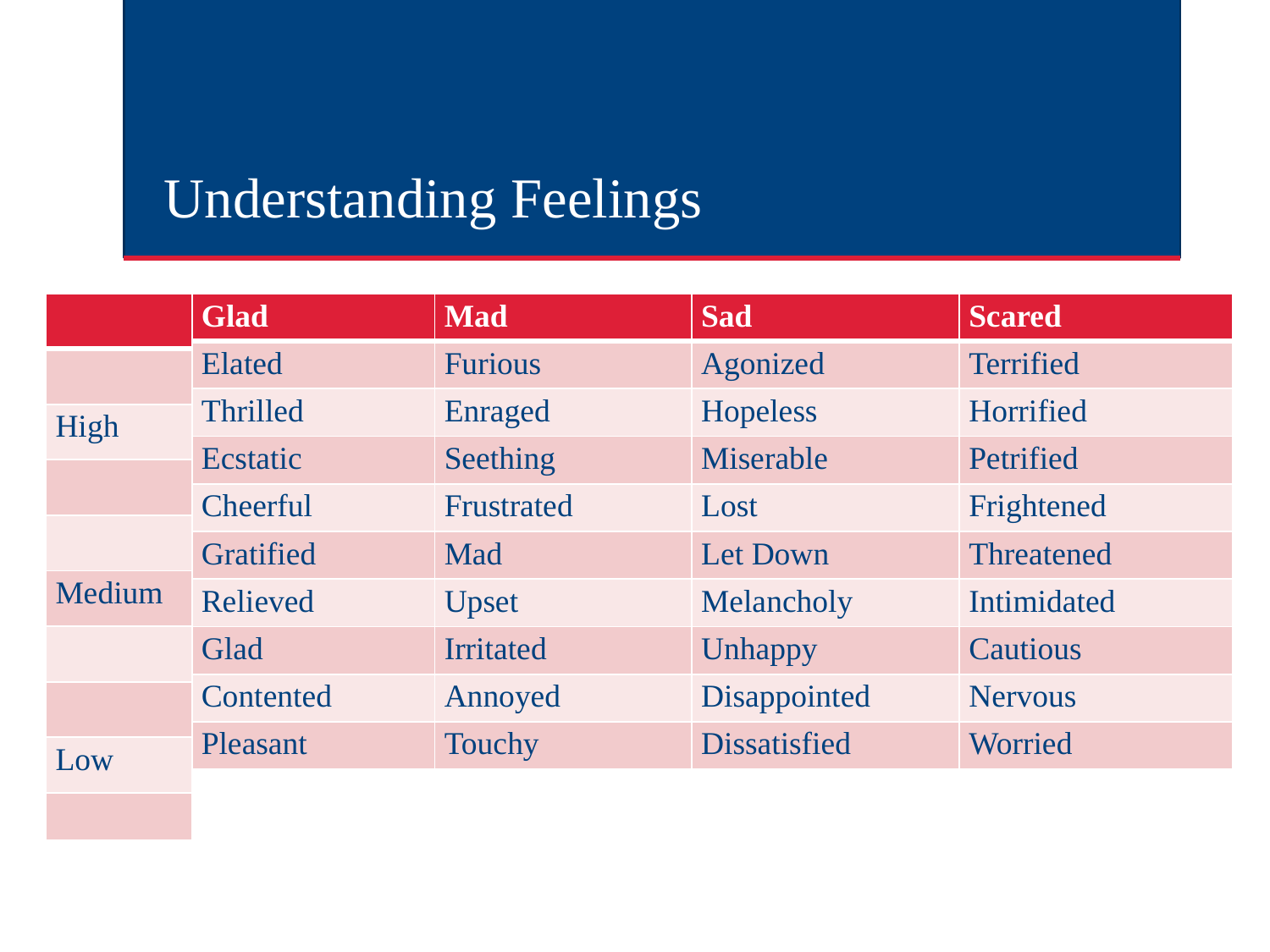

# Understanding Feelings
|  |
| --- |
|  |
| High |
|  |
|  |
| Medium |
|  |
|  |
| Low |
|  |
| Glad | Mad | Sad | Scared |
| --- | --- | --- | --- |
| Elated | Furious | Agonized | Terrified |
| Thrilled | Enraged | Hopeless | Horrified |
| Ecstatic | Seething | Miserable | Petrified |
| Cheerful | Frustrated | Lost | Frightened |
| Gratified | Mad | Let Down | Threatened |
| Relieved | Upset | Melancholy | Intimidated |
| Glad | Irritated | Unhappy | Cautious |
| Contented | Annoyed | Disappointed | Nervous |
| Pleasant | Touchy | Dissatisfied | Worried |